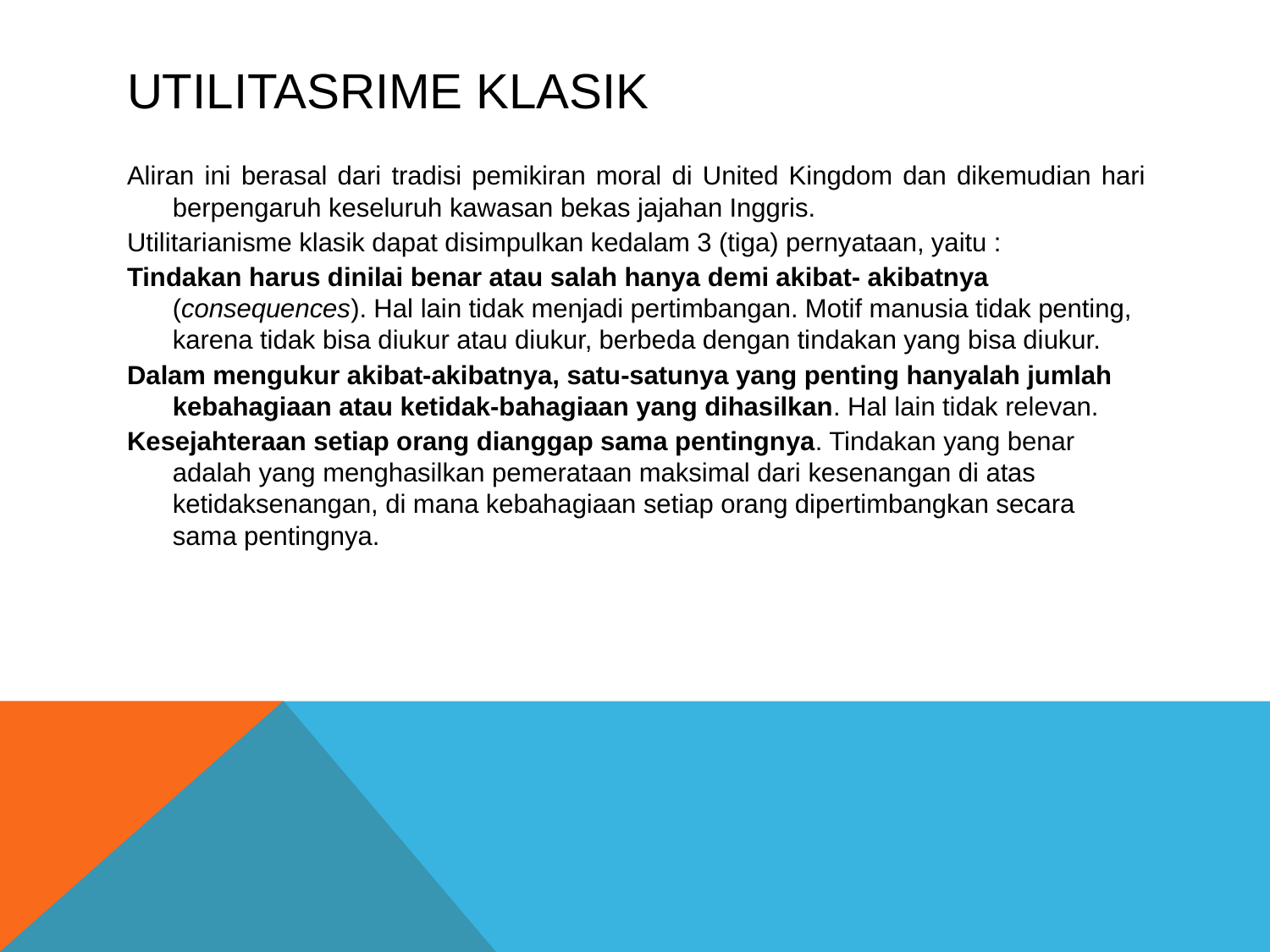

# Utilitasrime klasik
Aliran ini berasal dari tradisi pemikiran moral di United Kingdom dan dikemudian hari berpengaruh keseluruh kawasan bekas jajahan Inggris.
Utilitarianisme klasik dapat disimpulkan kedalam 3 (tiga) pernyataan, yaitu :
Tindakan harus dinilai benar atau salah hanya demi akibat- akibatnya (consequences). Hal lain tidak menjadi pertimbangan. Motif manusia tidak penting, karena tidak bisa diukur atau diukur, berbeda dengan tindakan yang bisa diukur.
Dalam mengukur akibat-akibatnya, satu-satunya yang penting hanyalah jumlah kebahagiaan atau ketidak-bahagiaan yang dihasilkan. Hal lain tidak relevan.
Kesejahteraan setiap orang dianggap sama pentingnya. Tindakan yang benar adalah yang menghasilkan pemerataan maksimal dari kesenangan di atas ketidaksenangan, di mana kebahagiaan setiap orang dipertimbangkan secara sama pentingnya.